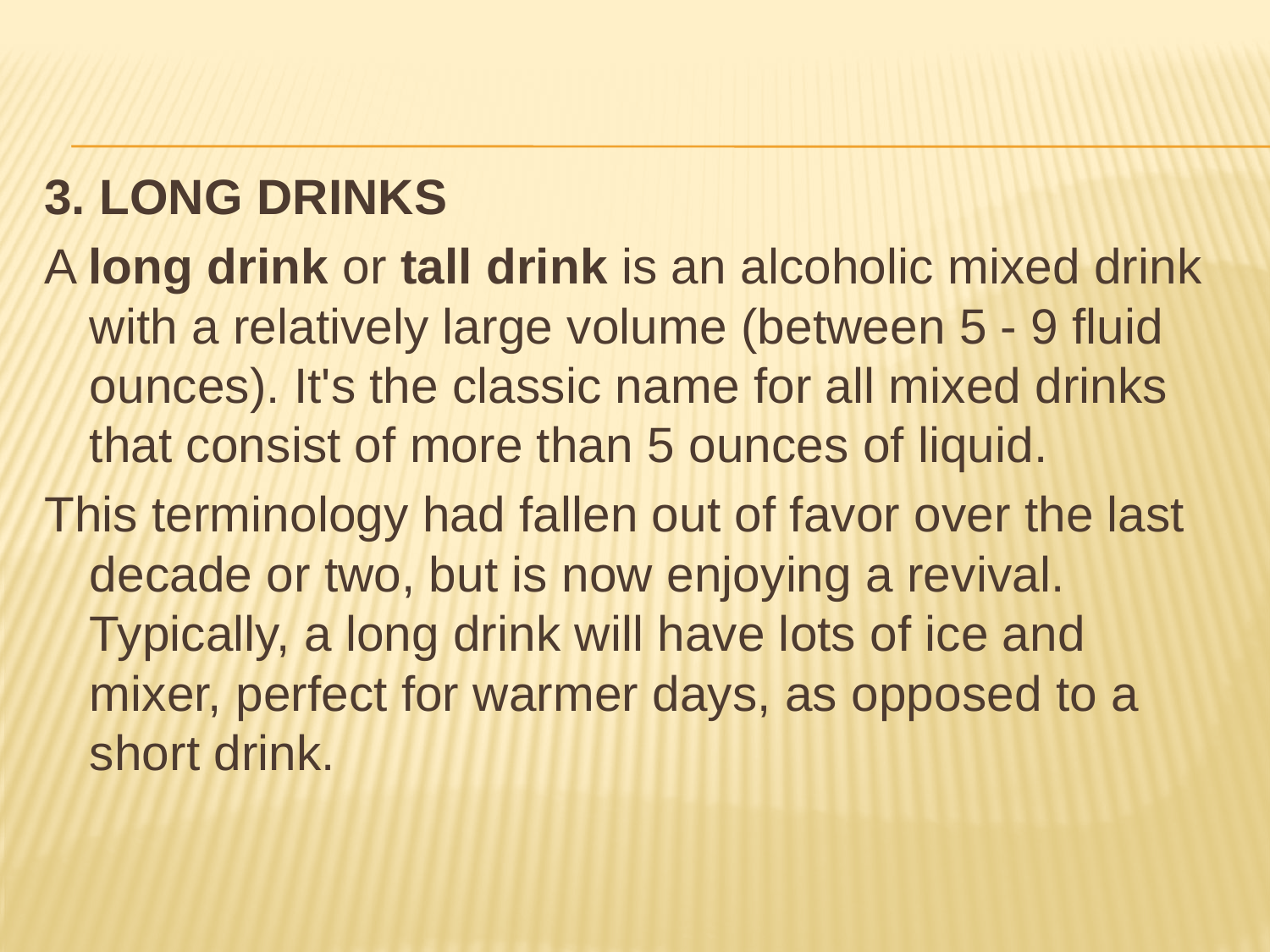

#
3. LONG DRINKS
A long drink or tall drink is an alcoholic mixed drink with a relatively large volume (between 5 - 9 fluid ounces). It's the classic name for all mixed drinks that consist of more than 5 ounces of liquid.
This terminology had fallen out of favor over the last decade or two, but is now enjoying a revival. Typically, a long drink will have lots of ice and mixer, perfect for warmer days, as opposed to a short drink.